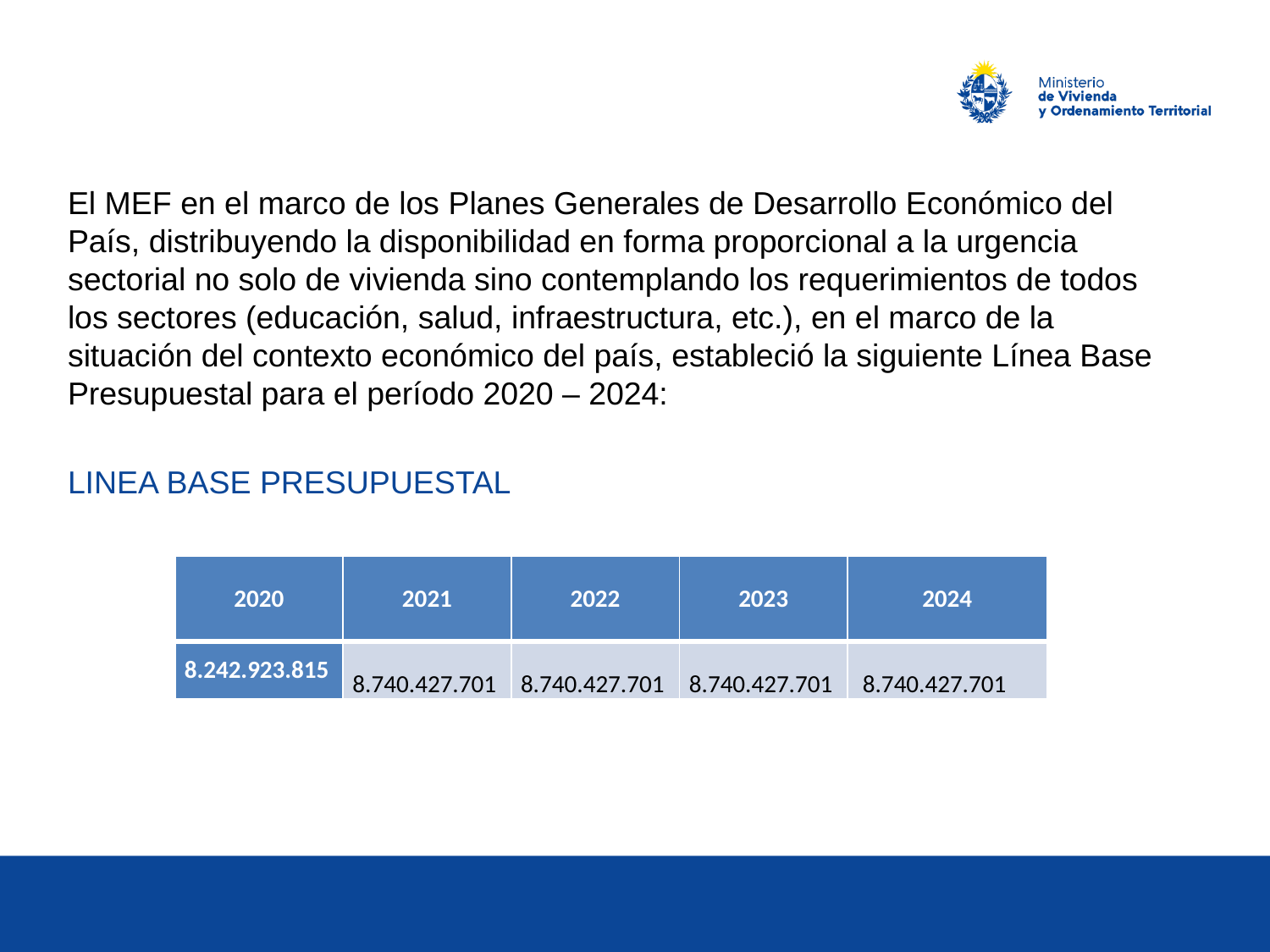

El MEF en el marco de los Planes Generales de Desarrollo Económico del País, distribuyendo la disponibilidad en forma proporcional a la urgencia sectorial no solo de vivienda sino contemplando los requerimientos de todos los sectores (educación, salud, infraestructura, etc.), en el marco de la situación del contexto económico del país, estableció la siguiente Línea Base Presupuestal para el período 2020 – 2024:

LINEA BASE PRESUPUESTAL

| 2020 | 2021 | 2022 | 2023 | 2024 |
| --- | --- | --- | --- | --- |
| 8.242.923.815 | 8.740.427.701 | 8.740.427.701 | 8.740.427.701 | 8.740.427.701 |